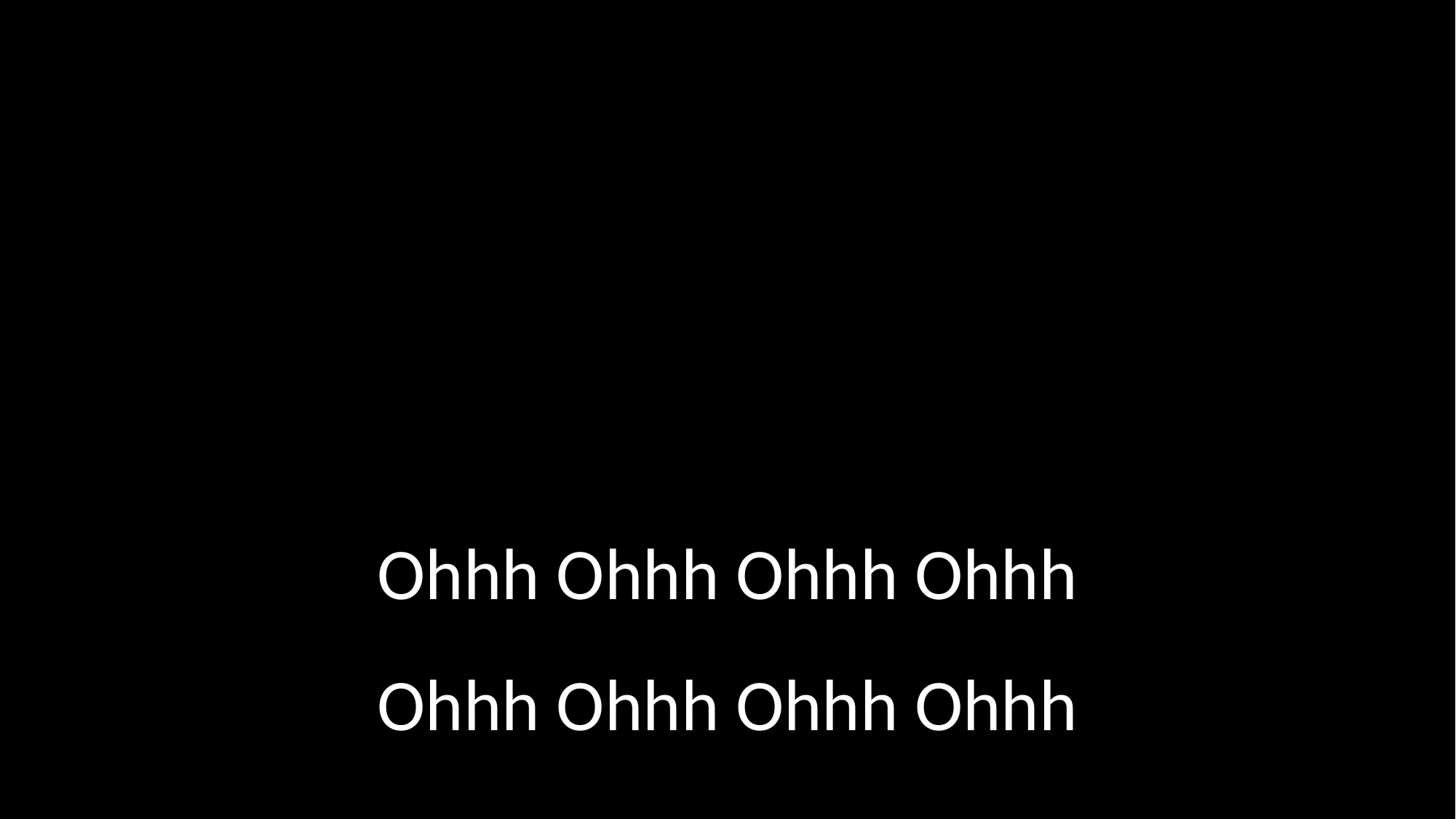

Ohhh Ohhh Ohhh Ohhh
Ohhh Ohhh Ohhh Ohhh